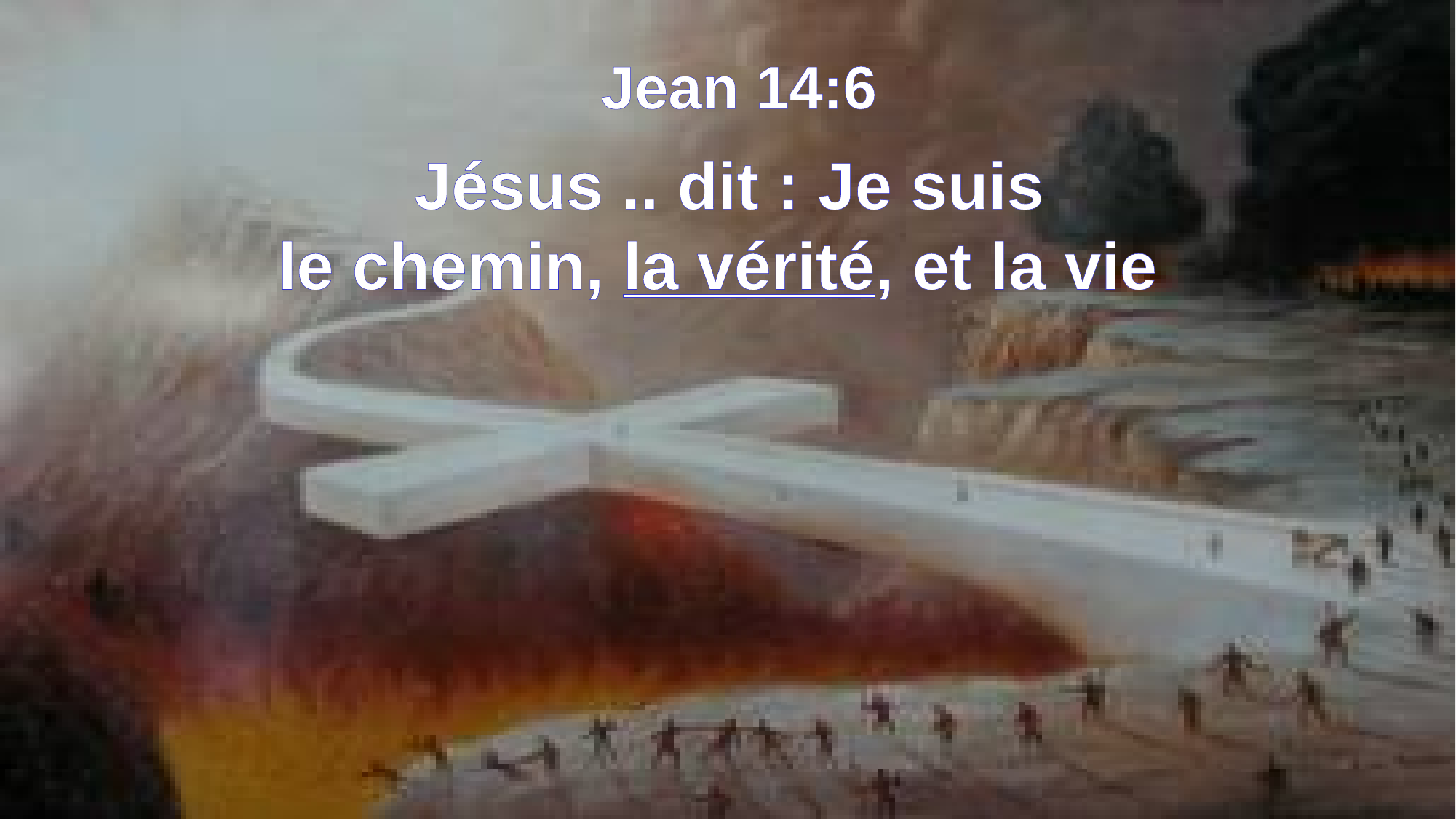

Jean 14:6

Jésus .. dit : Je suis
le chemin, la vérité, et la vie